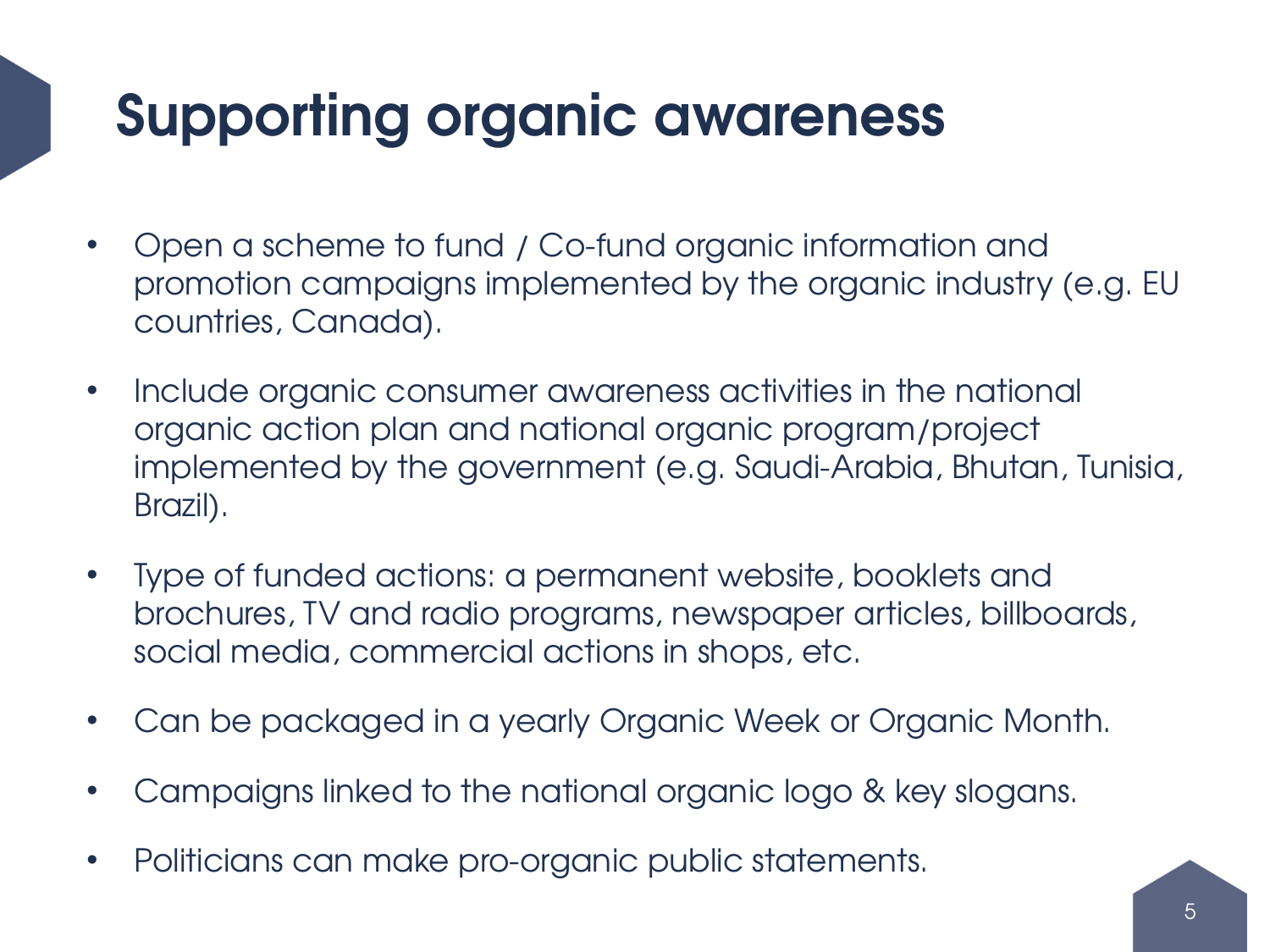

# Supporting organic awareness
Open a scheme to fund / Co-fund organic information and promotion campaigns implemented by the organic industry (e.g. EU countries, Canada).
Include organic consumer awareness activities in the national organic action plan and national organic program/project implemented by the government (e.g. Saudi-Arabia, Bhutan, Tunisia, Brazil).
Type of funded actions: a permanent website, booklets and brochures, TV and radio programs, newspaper articles, billboards, social media, commercial actions in shops, etc.
Can be packaged in a yearly Organic Week or Organic Month.
Campaigns linked to the national organic logo & key slogans.
Politicians can make pro-organic public statements.

5